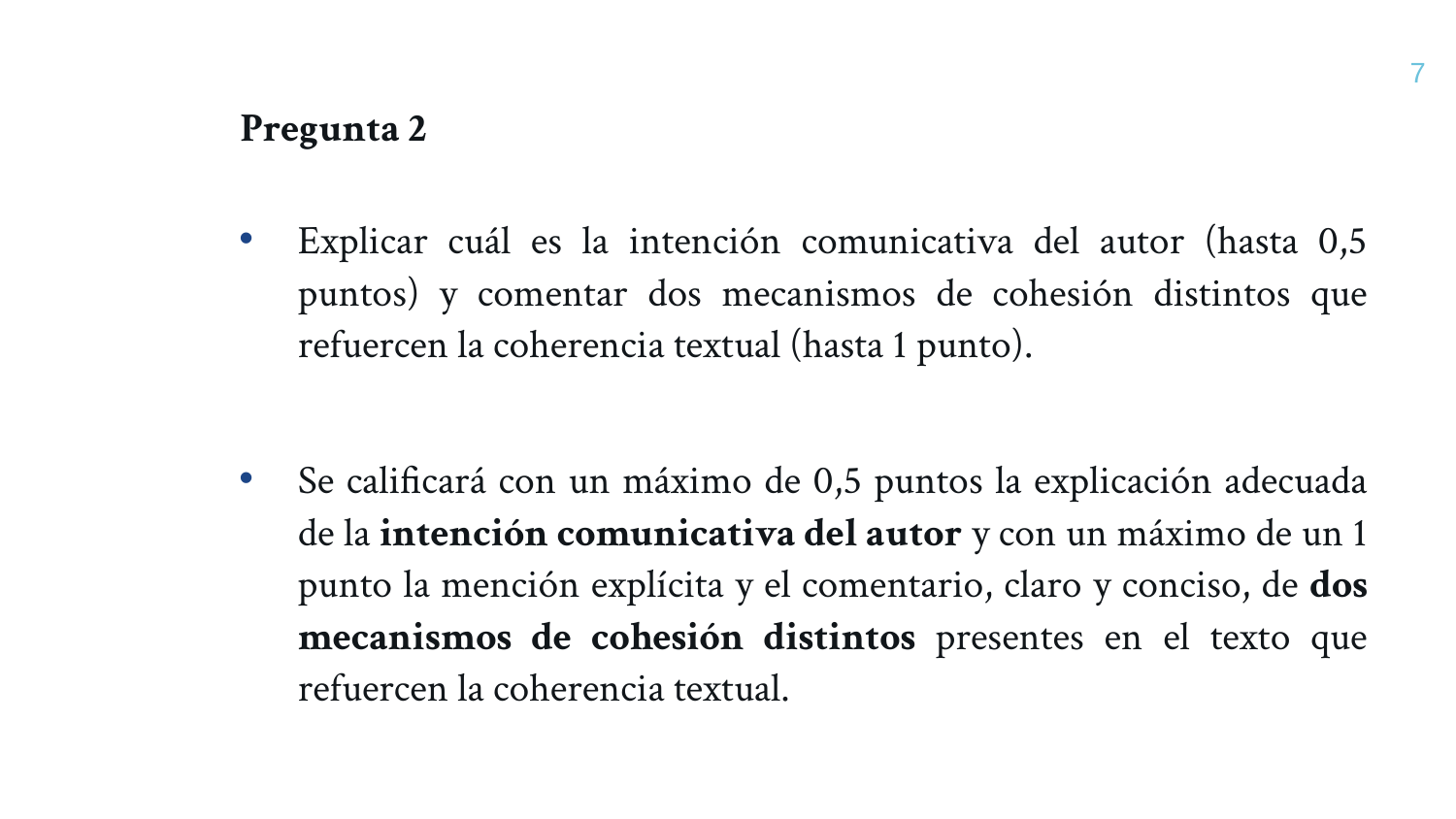

7
# Pregunta 2
Explicar cuál es la intención comunicativa del autor (hasta 0,5 puntos) y comentar dos mecanismos de cohesión distintos que refuercen la coherencia textual (hasta 1 punto).

Se calificará con un máximo de 0,5 puntos la explicación adecuada de la intención comunicativa del autor y con un máximo de un 1 punto la mención explícita y el comentario, claro y conciso, de dos mecanismos de cohesión distintos presentes en el texto que refuercen la coherencia textual.